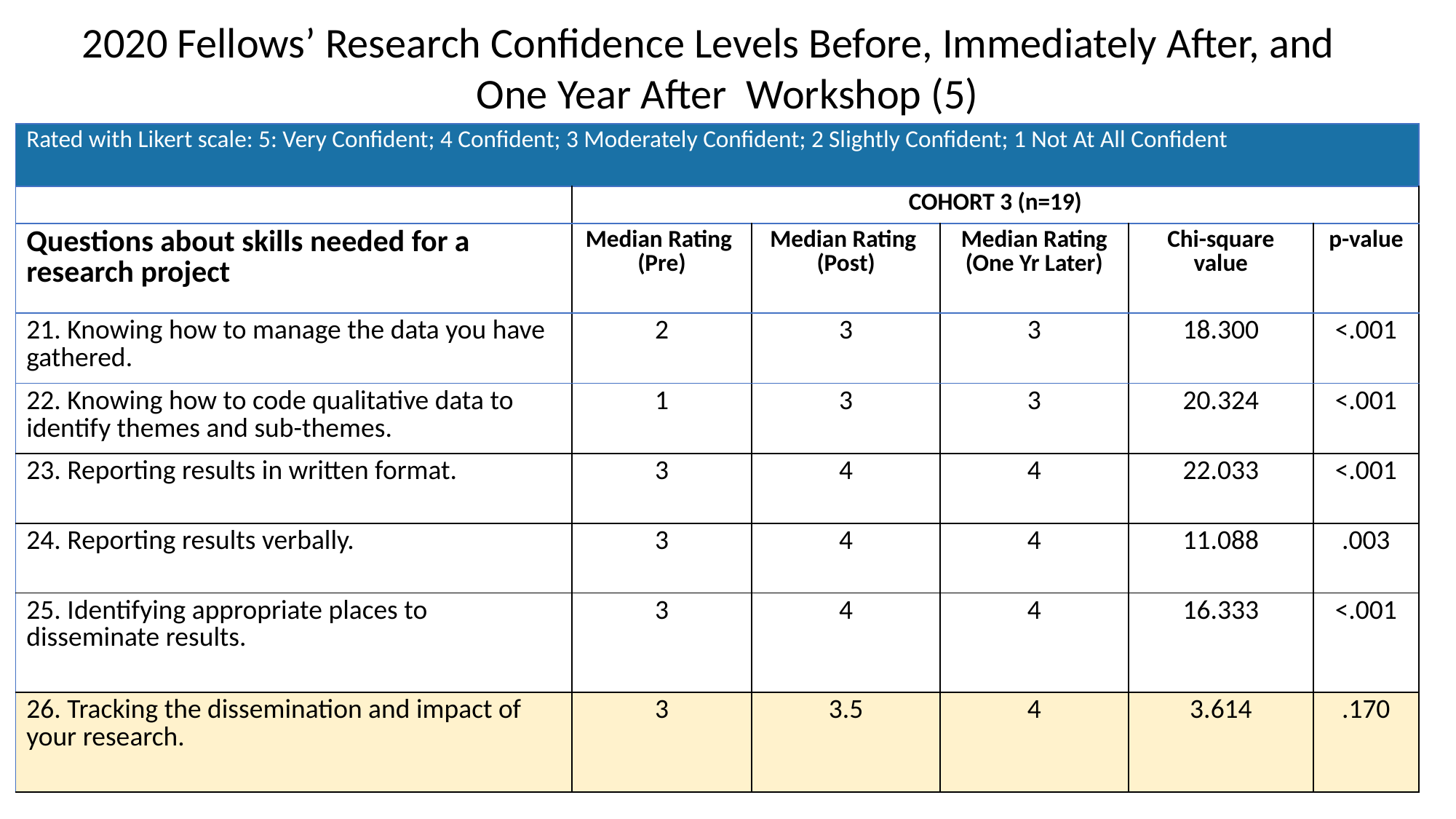

2020 Fellows’ Research Confidence Levels Before, Immediately After, and     One Year After  Workshop (5)
| Rated with Likert scale: 5: Very Confident; 4 Confident; 3 Moderately Confident; 2 Slightly Confident; 1 Not At All Confident |  |  |  |  |  |
| --- | --- | --- | --- | --- | --- |
|  | COHORT 3 (n=19) |  |  |  |  |
| Questions about skills needed for a research project | Median Rating (Pre) | Median Rating (Post) | Median Rating (One Yr Later) | Chi-square value | p-value |
| 21. Knowing how to manage the data you have gathered. | 2 | 3 | 3 | 18.300 | <.001 |
| 22. Knowing how to code qualitative data to identify themes and sub-themes. | 1 | 3 | 3 | 20.324 | <.001 |
| 23. Reporting results in written format. | 3 | 4 | 4 | 22.033 | <.001 |
| 24. Reporting results verbally. | 3 | 4 | 4 | 11.088 | .003 |
| 25. Identifying appropriate places to disseminate results. | 3 | 4 | 4 | 16.333 | <.001 |
| 26. Tracking the dissemination and impact of your research. | 3 | 3.5 | 4 | 3.614 | .170 |